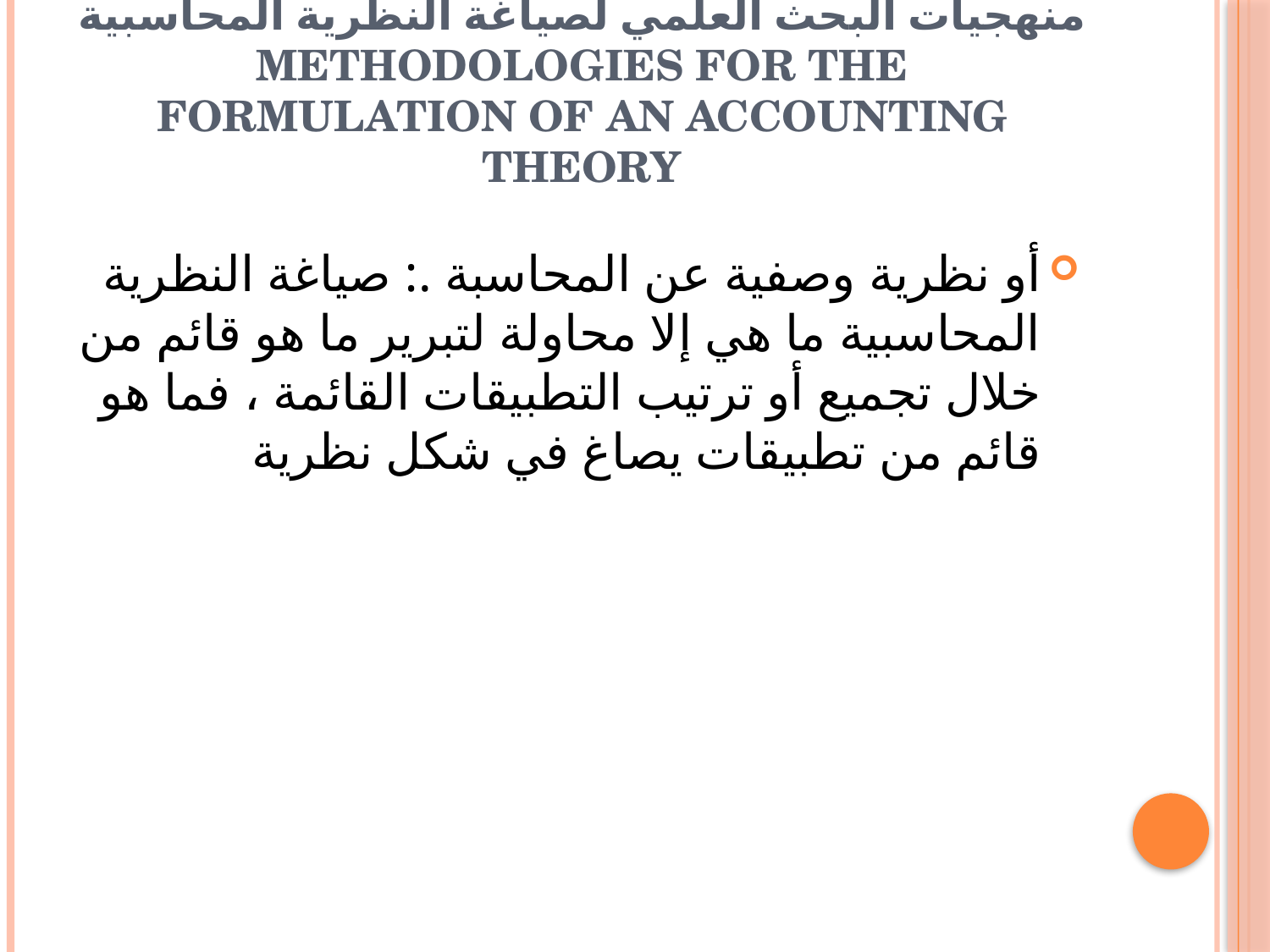

# منهجيات البحث العلمي لصياغة النظرية المحاسبية Methodologies for The Formulation of an Accounting Theory
أو نظرية وصفية عن المحاسبة .: صياغة النظرية المحاسبية ما هي إلا محاولة لتبرير ما هو قائم من خلال تجميع أو ترتيب التطبيقات القائمة ، فما هو قائم من تطبيقات يصاغ في شكل نظرية